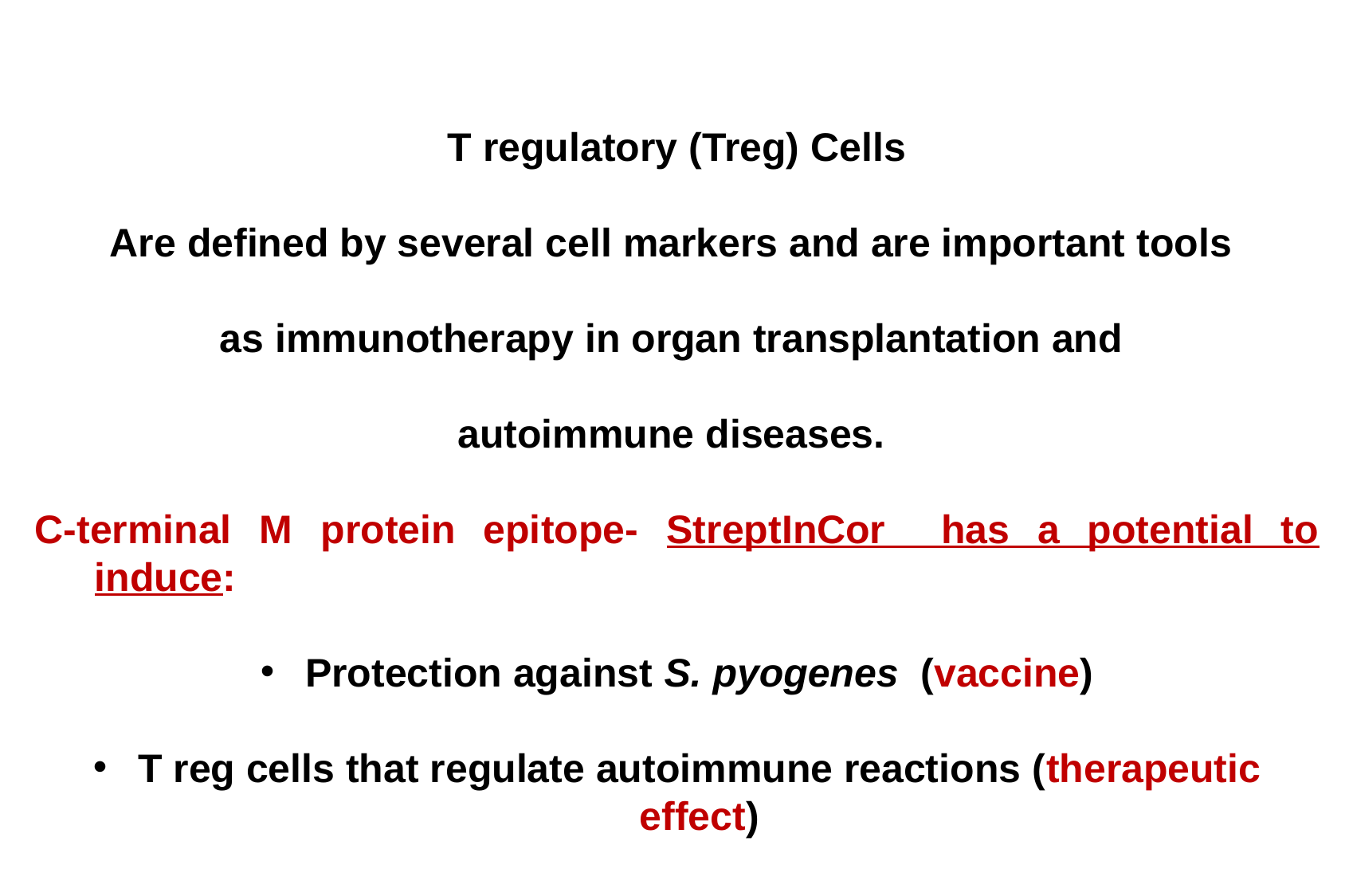

T regulatory (Treg) Cells

Are defined by several cell markers and are important tools

as immunotherapy in organ transplantation and

autoimmune diseases.

C-terminal M protein epitope- StreptInCor  has a potential to induce:

Protection against S. pyogenes  (vaccine)

T reg cells that regulate autoimmune reactions (therapeutic effect)